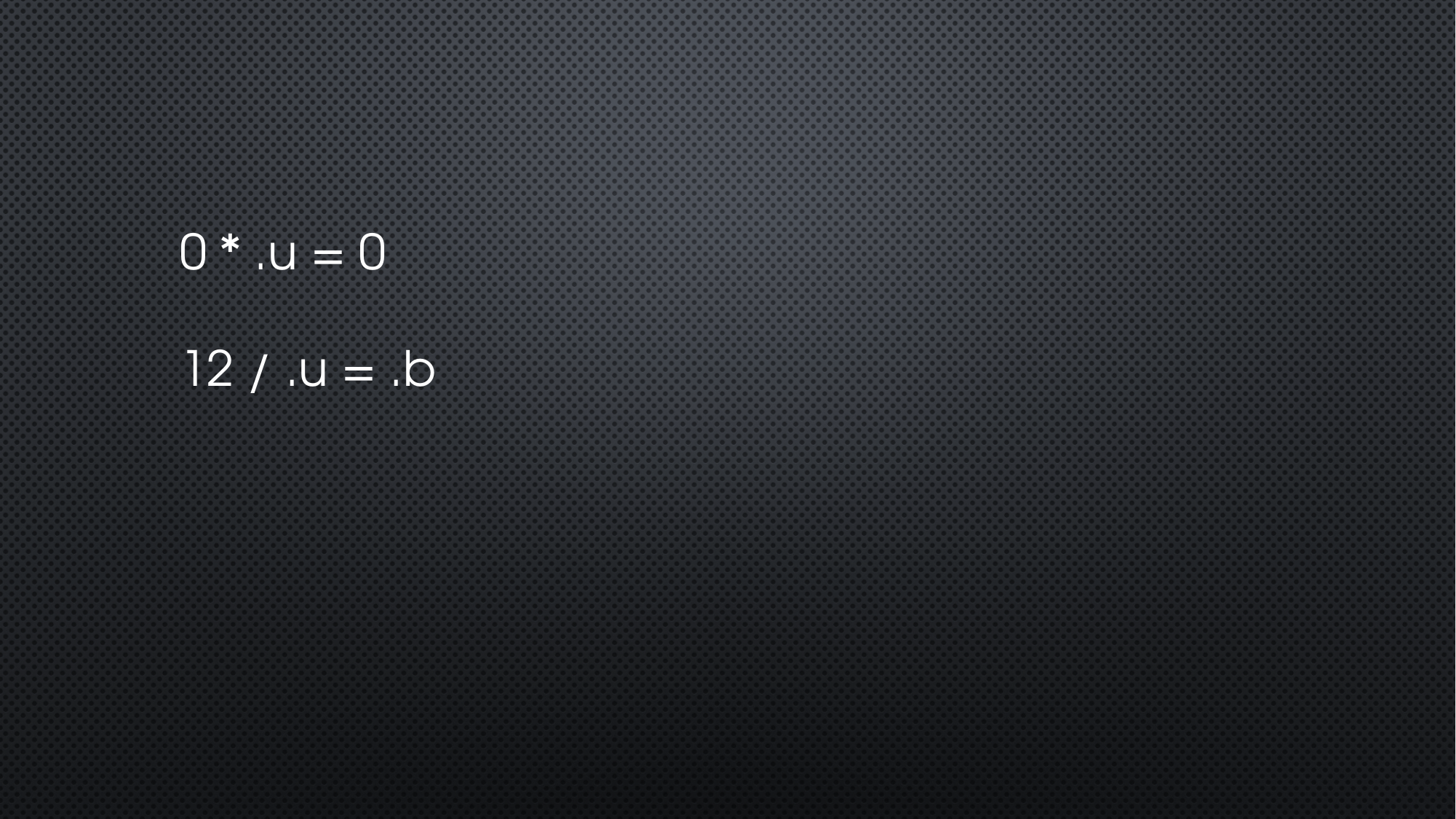

0 * .u = 0

12 / .u = .b